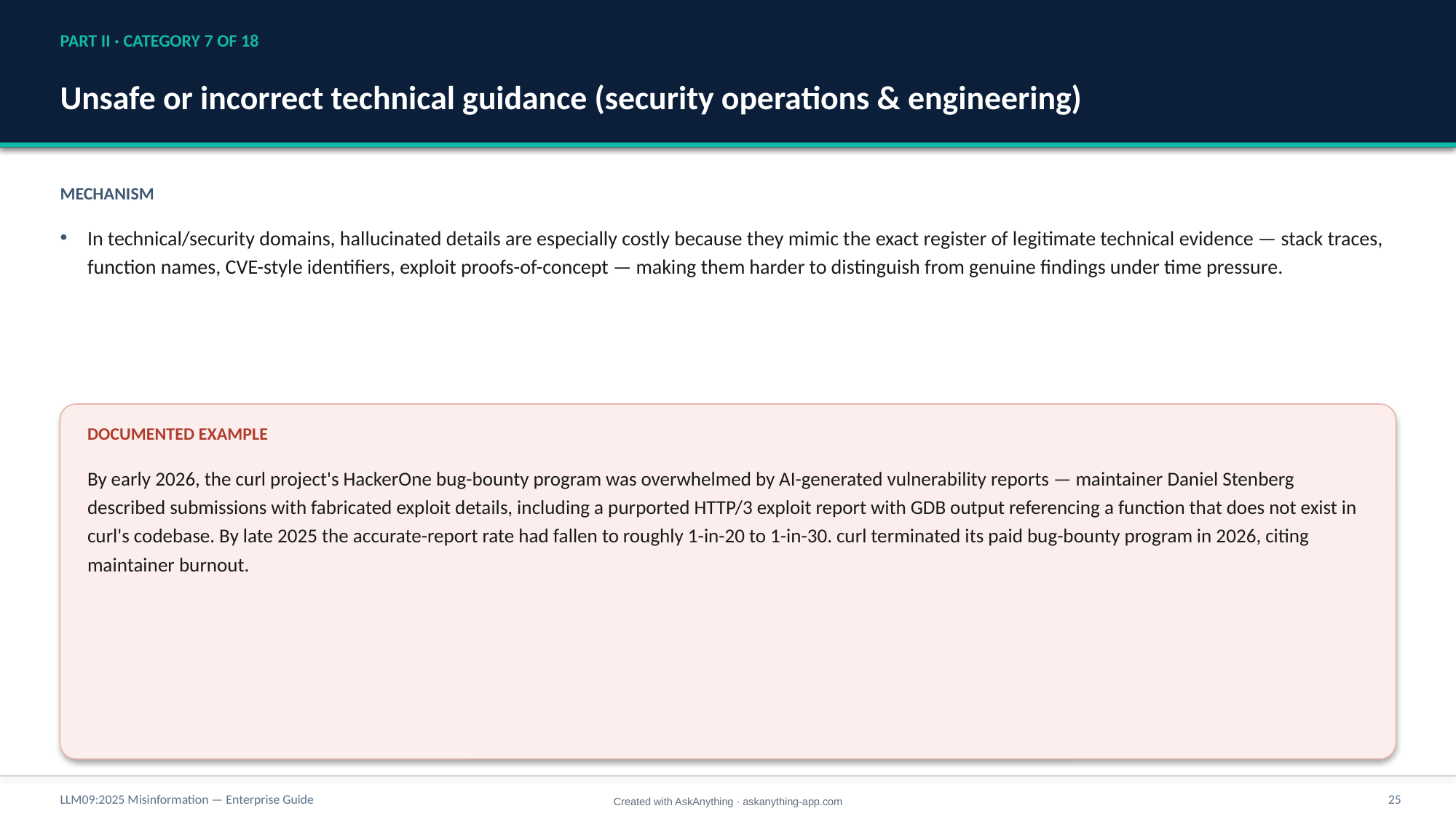

PART II · CATEGORY 7 OF 18
Unsafe or incorrect technical guidance (security operations & engineering)

MECHANISM
In technical/security domains, hallucinated details are especially costly because they mimic the exact register of legitimate technical evidence — stack traces, function names, CVE-style identifiers, exploit proofs-of-concept — making them harder to distinguish from genuine findings under time pressure.

DOCUMENTED EXAMPLE
By early 2026, the curl project's HackerOne bug-bounty program was overwhelmed by AI-generated vulnerability reports — maintainer Daniel Stenberg described submissions with fabricated exploit details, including a purported HTTP/3 exploit report with GDB output referencing a function that does not exist in curl's codebase. By late 2025 the accurate-report rate had fallen to roughly 1-in-20 to 1-in-30. curl terminated its paid bug-bounty program in 2026, citing maintainer burnout.

LLM09:2025 Misinformation — Enterprise Guide
25
Created with AskAnything · askanything-app.com